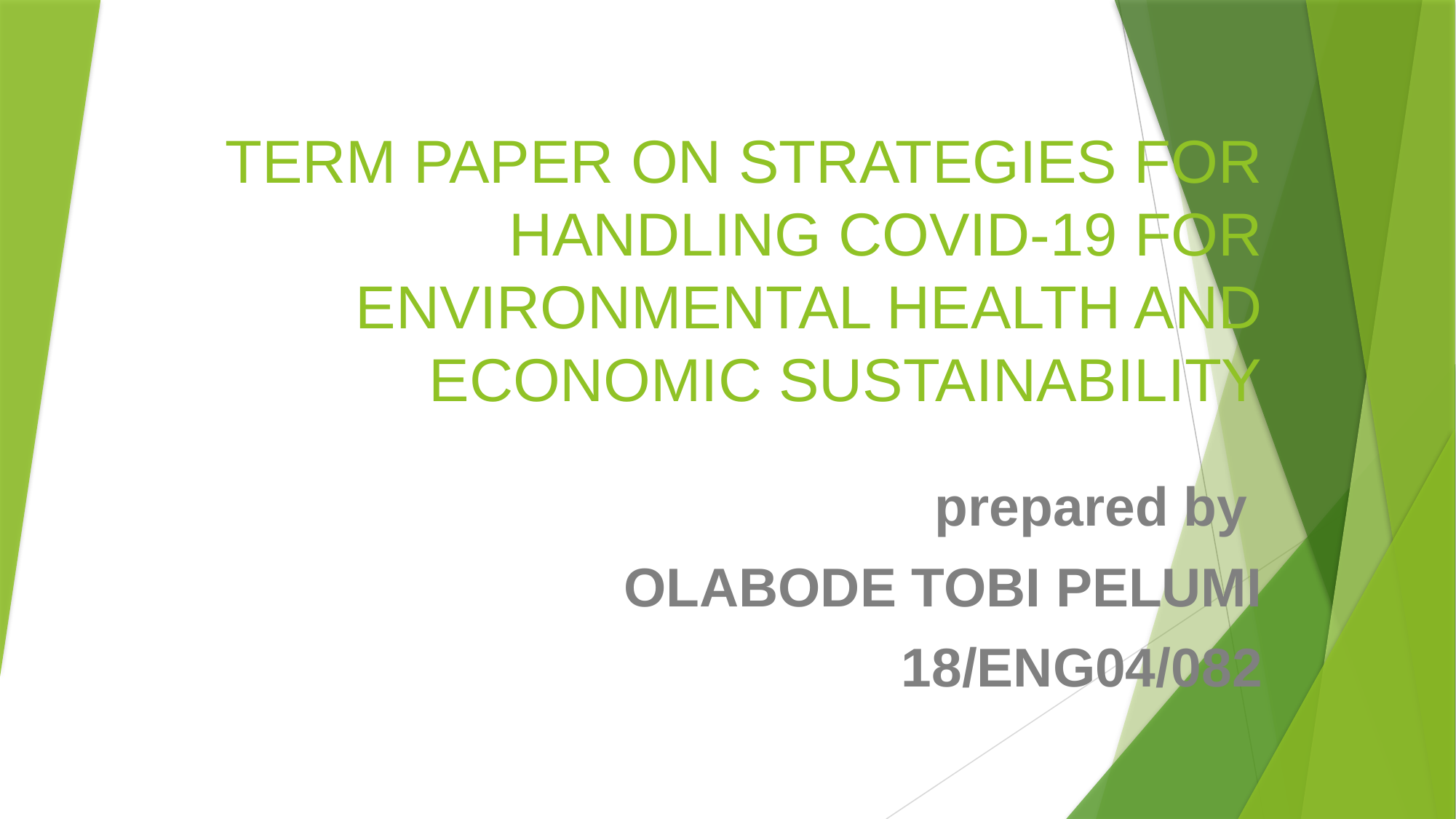

# TERM PAPER ON STRATEGIES FOR HANDLING COVID-19 FOR ENVIRONMENTAL HEALTH AND ECONOMIC SUSTAINABILITY
prepared by
OLABODE TOBI PELUMI
18/ENG04/082